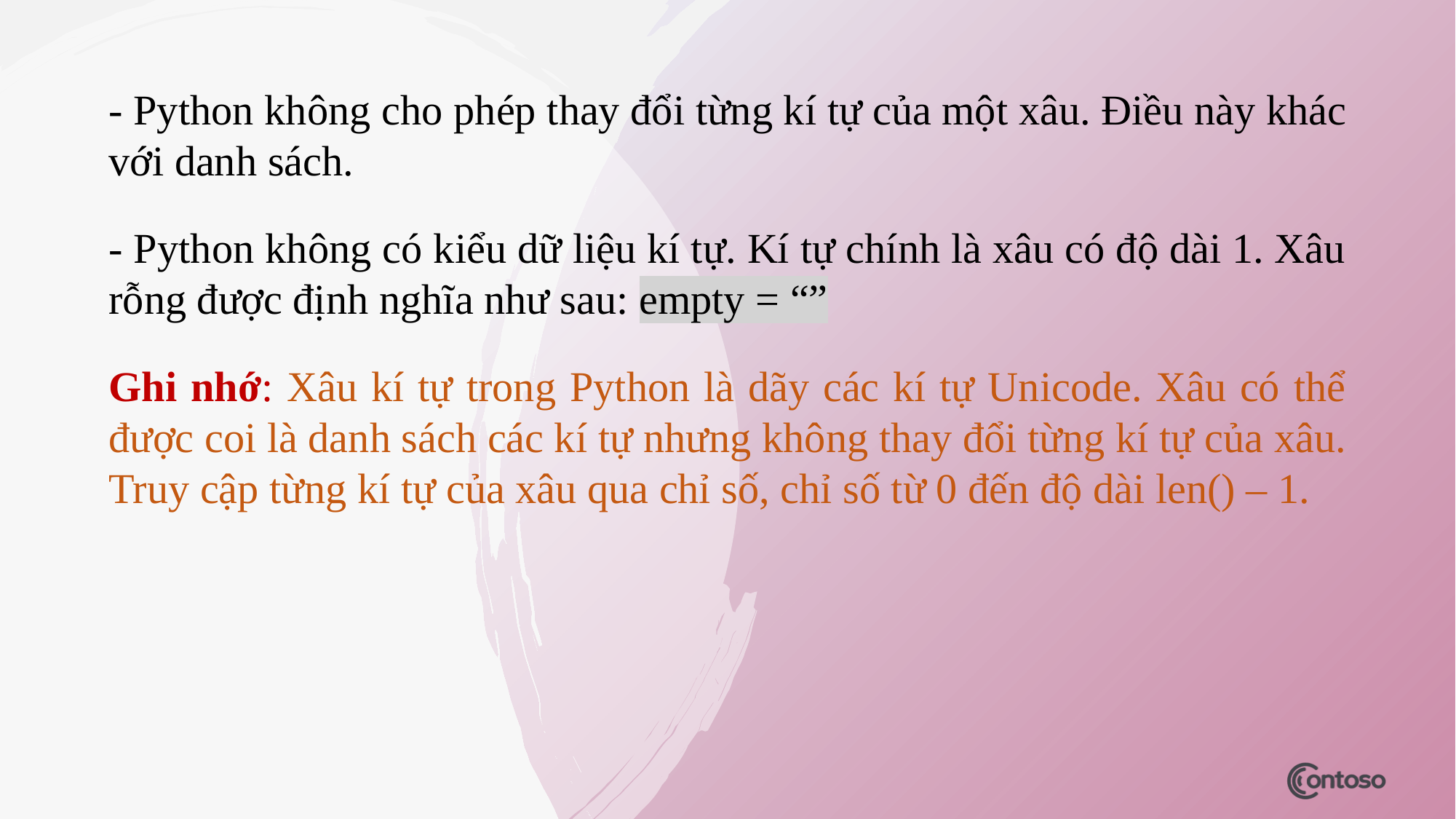

- Python không cho phép thay đổi từng kí tự của một xâu. Điều này khác với danh sách.
- Python không có kiểu dữ liệu kí tự. Kí tự chính là xâu có độ dài 1. Xâu rỗng được định nghĩa như sau: empty = “”
Ghi nhớ: Xâu kí tự trong Python là dãy các kí tự Unicode. Xâu có thể được coi là danh sách các kí tự nhưng không thay đổi từng kí tự của xâu. Truy cập từng kí tự của xâu qua chỉ số, chỉ số từ 0 đến độ dài len() – 1.